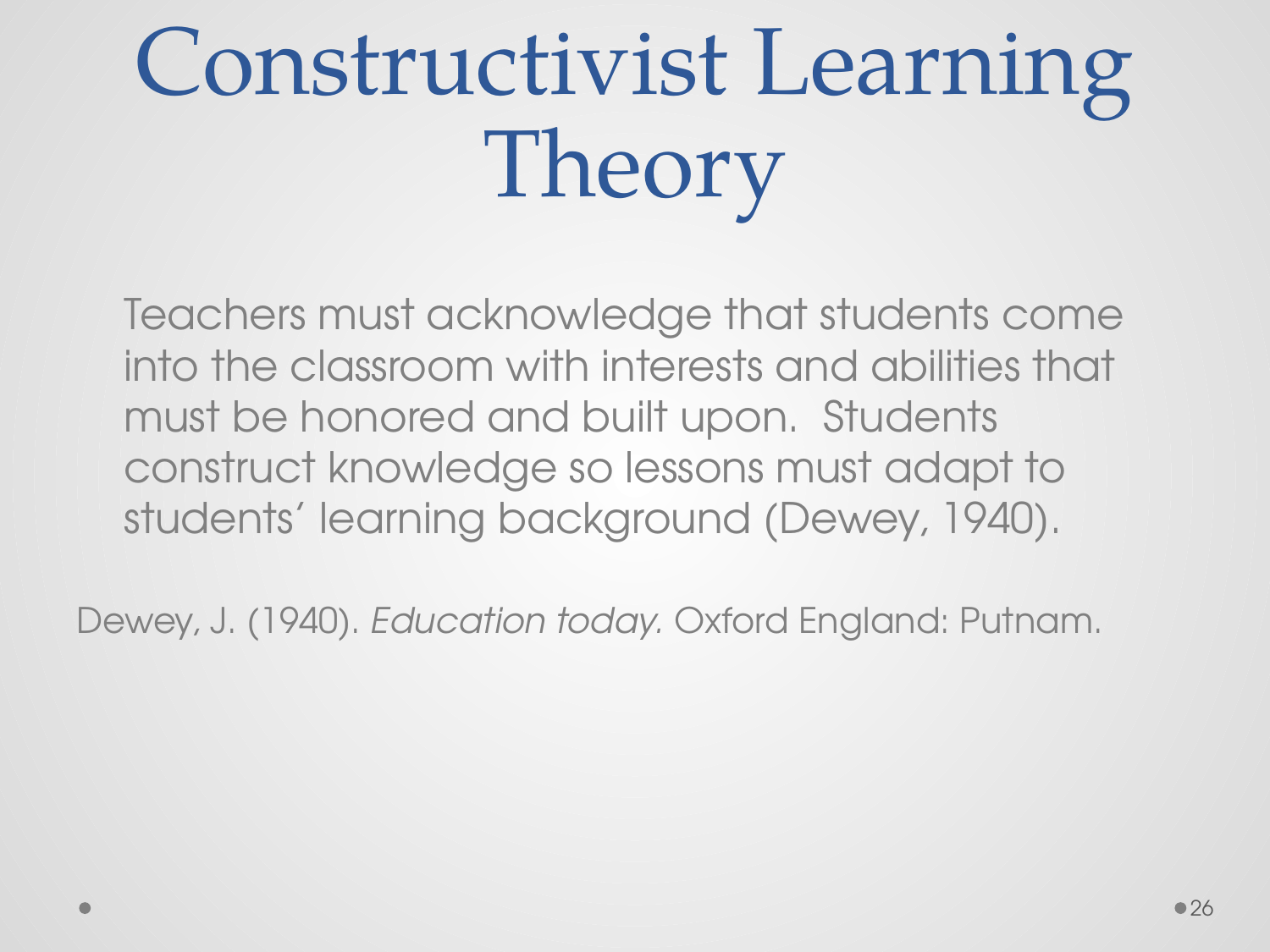

# Constructivist Learning Theory

Teachers must acknowledge that students come into the classroom with interests and abilities that must be honored and built upon.  Students construct knowledge so lessons must adapt to students’ learning background (Dewey, 1940).

Dewey, J. (1940). Education today. Oxford England: Putnam.

26